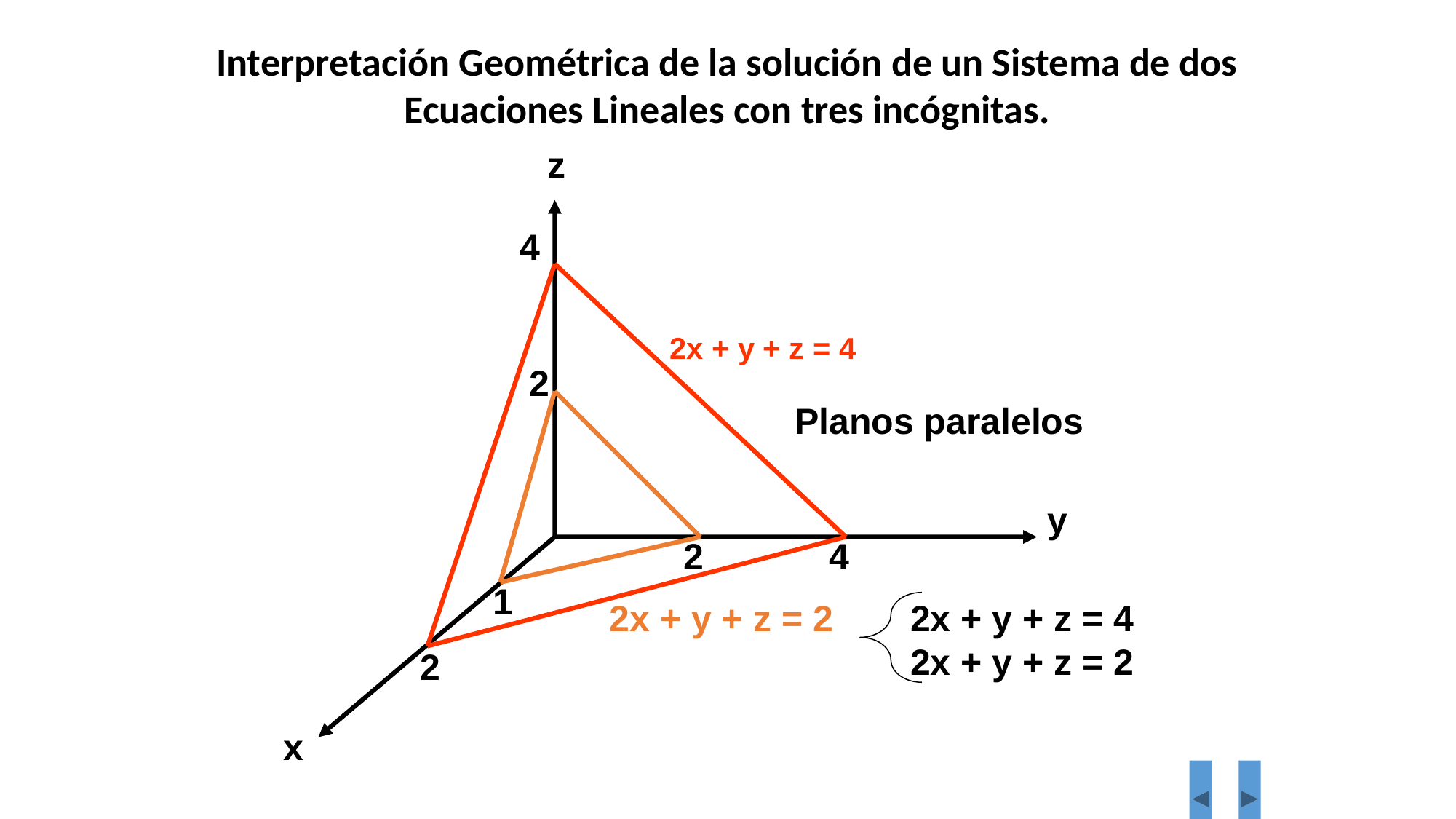

Interpretación Geométrica de la solución de un Sistema de dos Ecuaciones Lineales con tres incógnitas.
z

y

x
4

4
2
2x + y + z = 4
2

2
1
Planos paralelos
2x + y + z = 2
2x + y + z = 4 2x + y + z = 2